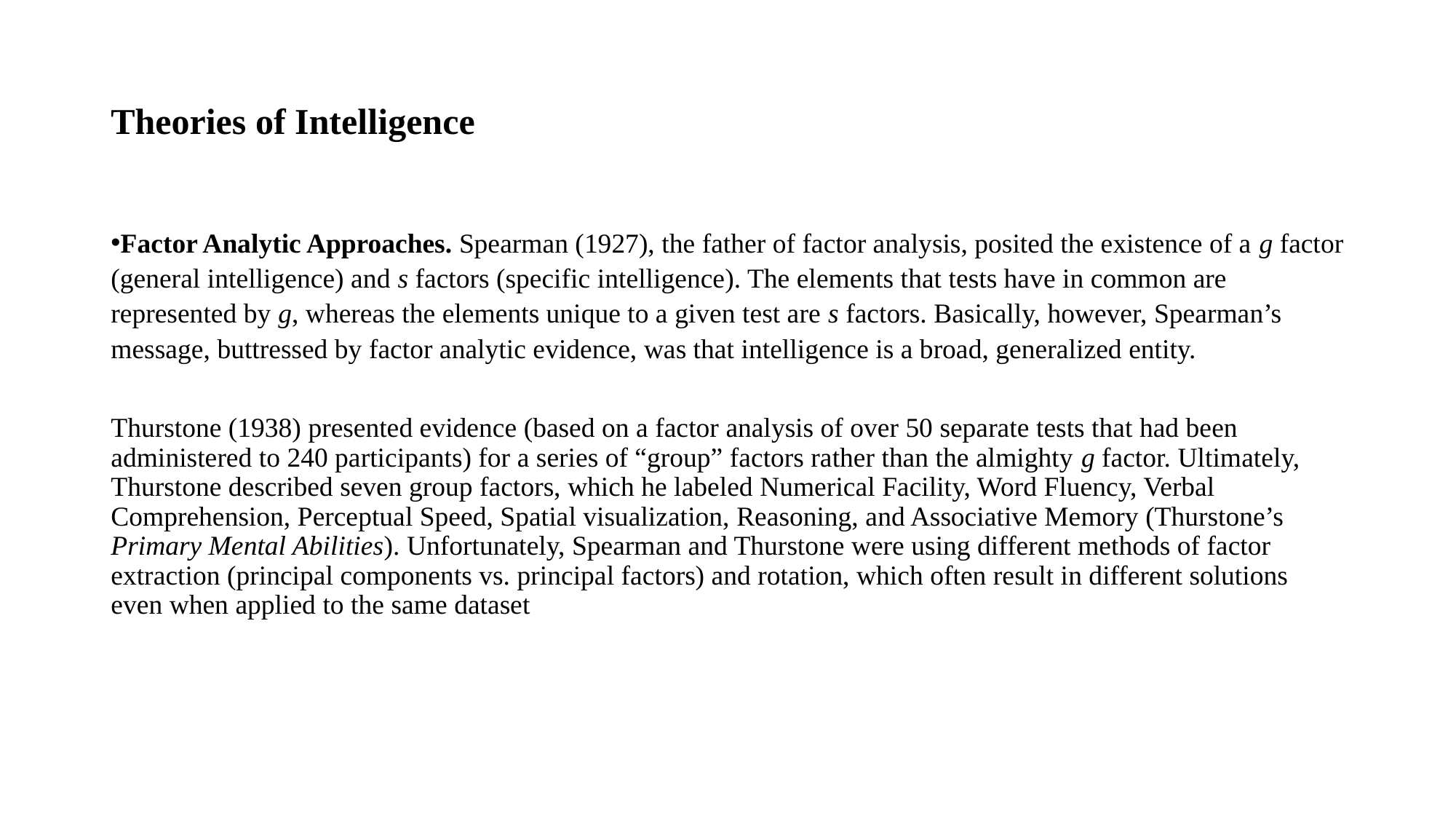

# Theories of Intelligence
Factor Analytic Approaches. Spearman (1927), the father of factor analysis, posited the existence of a g factor (general intelligence) and s factors (specific intelligence). The elements that tests have in common are represented by g, whereas the elements unique to a given test are s factors. Basically, however, Spearman’s message, buttressed by factor analytic evidence, was that intelligence is a broad, generalized entity.

Thurstone (1938) presented evidence (based on a factor analysis of over 50 separate tests that had been administered to 240 participants) for a series of “group” factors rather than the almighty g factor. Ultimately, Thurstone described seven group factors, which he labeled Numerical Facility, Word Fluency, Verbal Comprehension, Perceptual Speed, Spatial visualization, Reasoning, and Associative Memory (Thurstone’s Primary Mental Abilities). Unfortunately, Spearman and Thurstone were using different methods of factor extraction (principal components vs. principal factors) and rotation, which often result in different solutions even when applied to the same dataset